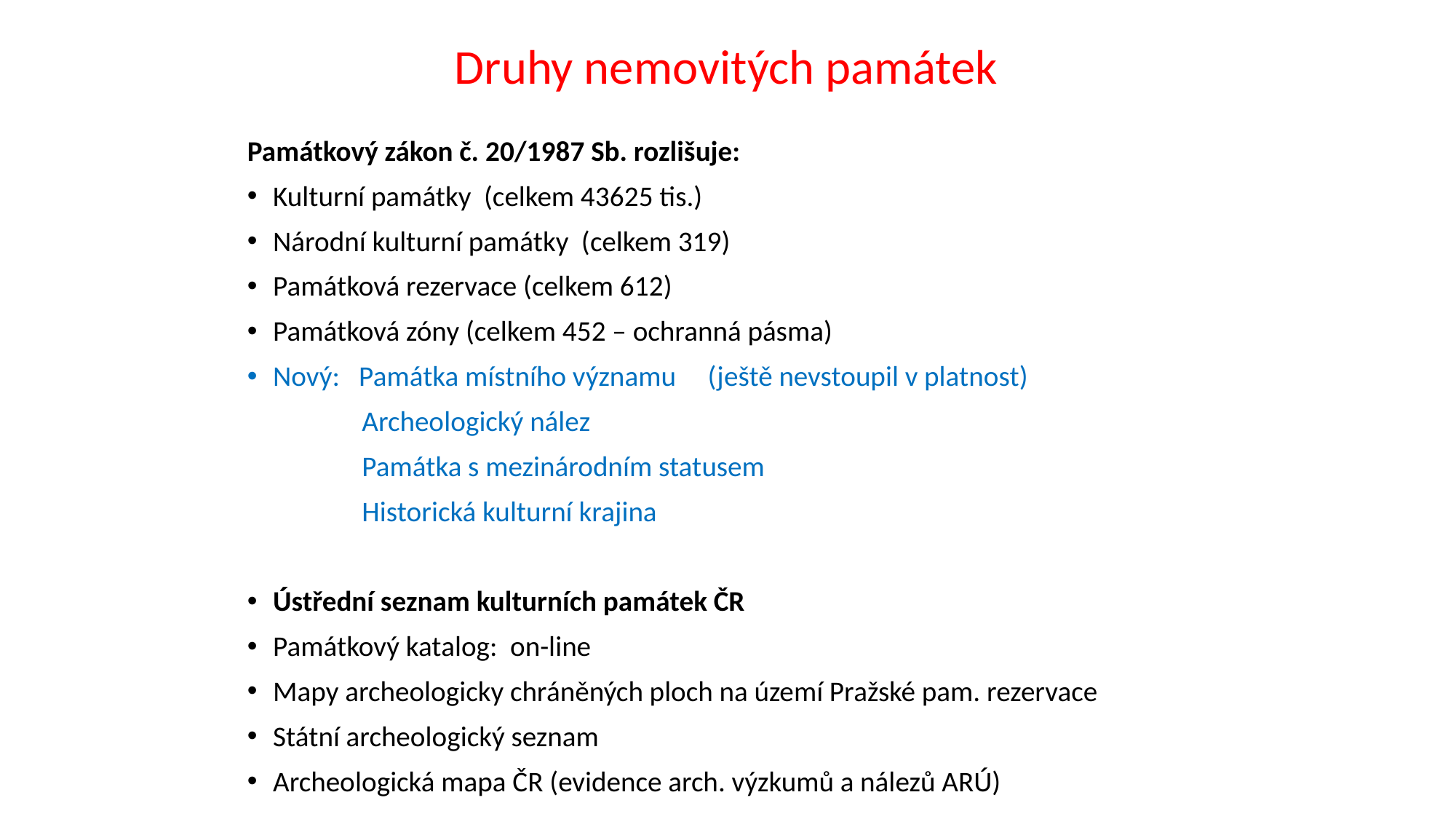

# Druhy nemovitých památek

Památkový zákon č. 20/1987 Sb. rozlišuje:
Kulturní památky  (celkem 43625 tis.)
Národní kulturní památky  (celkem 319)
Památková rezervace (celkem 612)
Památková zóny (celkem 452 – ochranná pásma)
Nový:   Památka místního významu     (ještě nevstoupil v platnost)
                  Archeologický nález
                  Památka s mezinárodním statusem
                  Historická kulturní krajina

Ústřední seznam kulturních památek ČR
Památkový katalog:  on-line
Mapy archeologicky chráněných ploch na území Pražské pam. rezervace
Státní archeologický seznam
Archeologická mapa ČR (evidence arch. výzkumů a nálezů ARÚ)